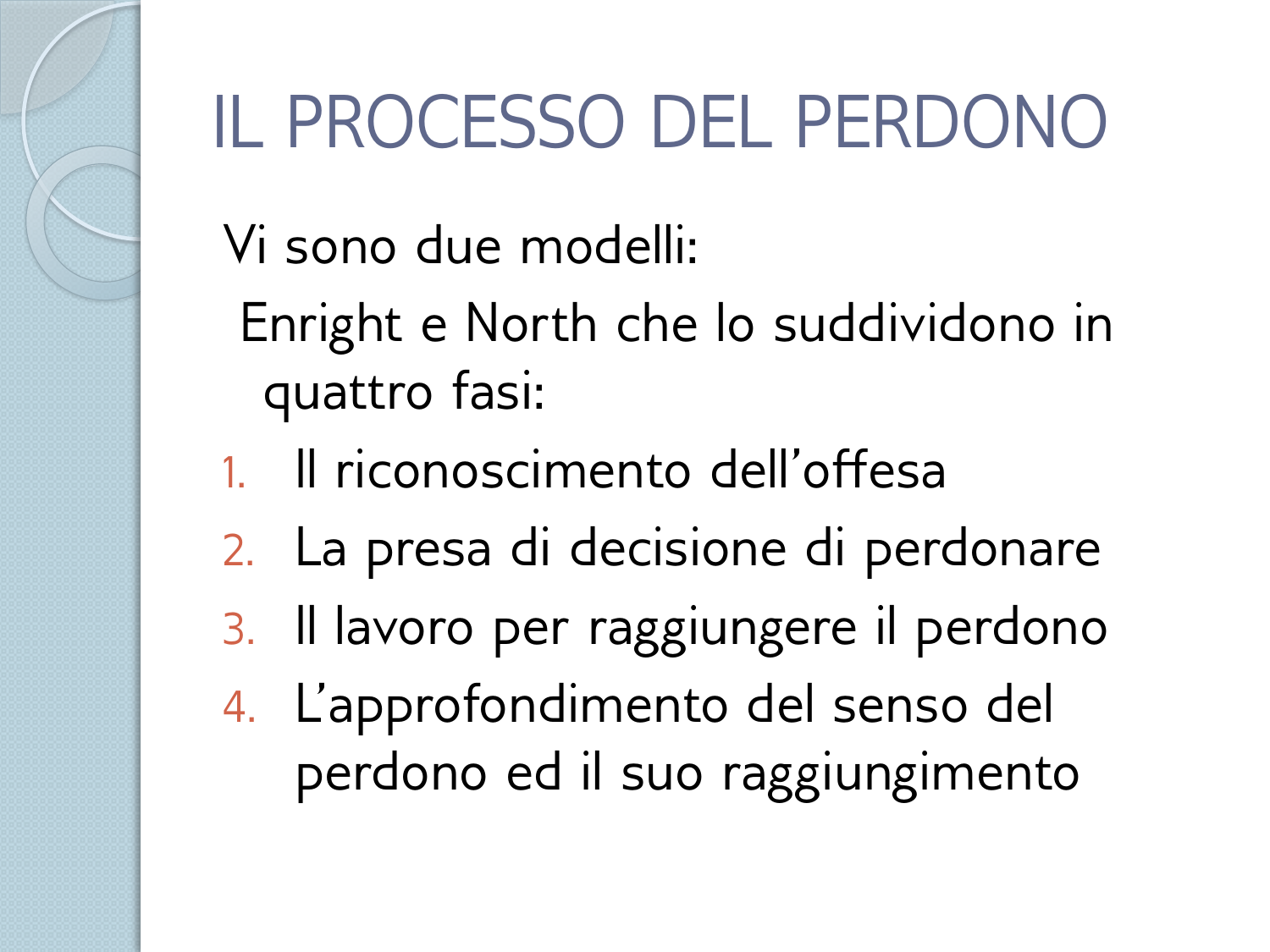

# IL PROCESSO DEL PERDONO
Vi sono due modelli:
 Enright e North che lo suddividono in quattro fasi:
Il riconoscimento dell’offesa
La presa di decisione di perdonare
Il lavoro per raggiungere il perdono
L’approfondimento del senso del perdono ed il suo raggiungimento